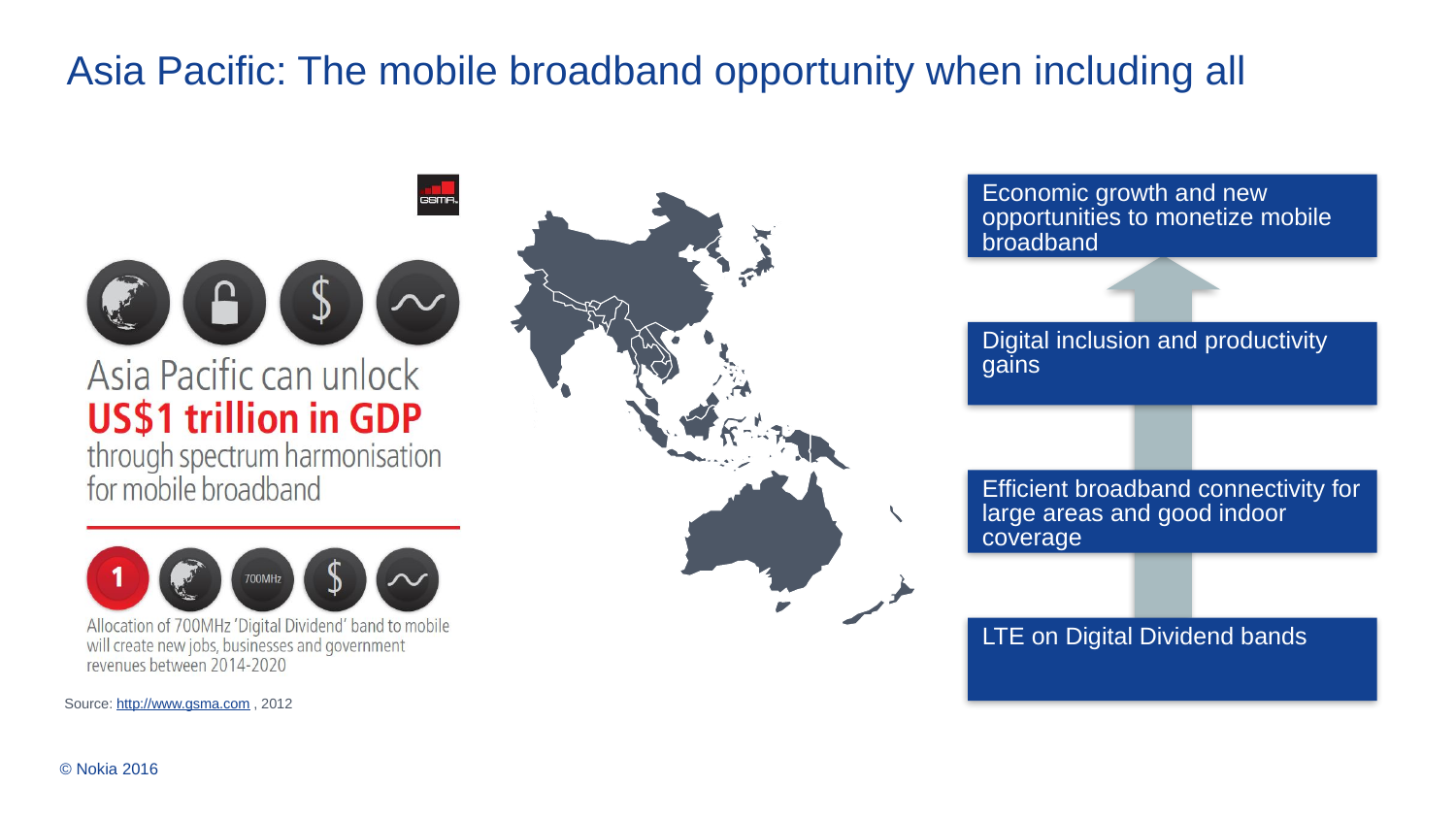

# Asia Pacific: The mobile broadband opportunity when including all

Economic growth and new opportunities to monetize mobile broadband

Digital inclusion and productivity gains
Efficient broadband connectivity for large areas and good indoor coverage
LTE on Digital Dividend bands

Source: http://www.gsma.com , 2012